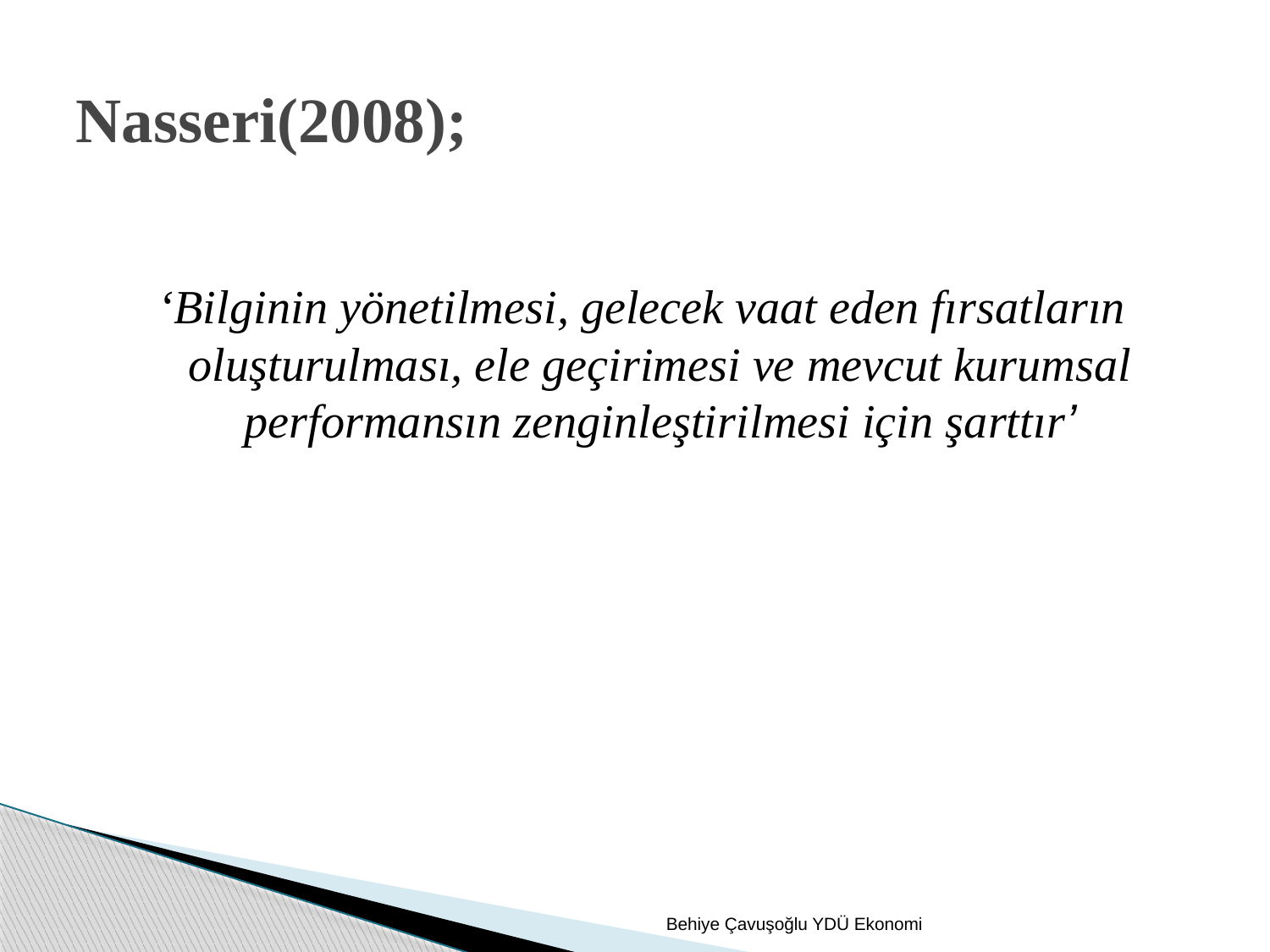

# Nasseri(2008);

‘Bilginin yönetilmesi, gelecek vaat eden fırsatların oluşturulması, ele geçirimesi ve mevcut kurumsal performansın zenginleştirilmesi için şarttır’
Behiye Çavuşoğlu YDÜ Ekonomi